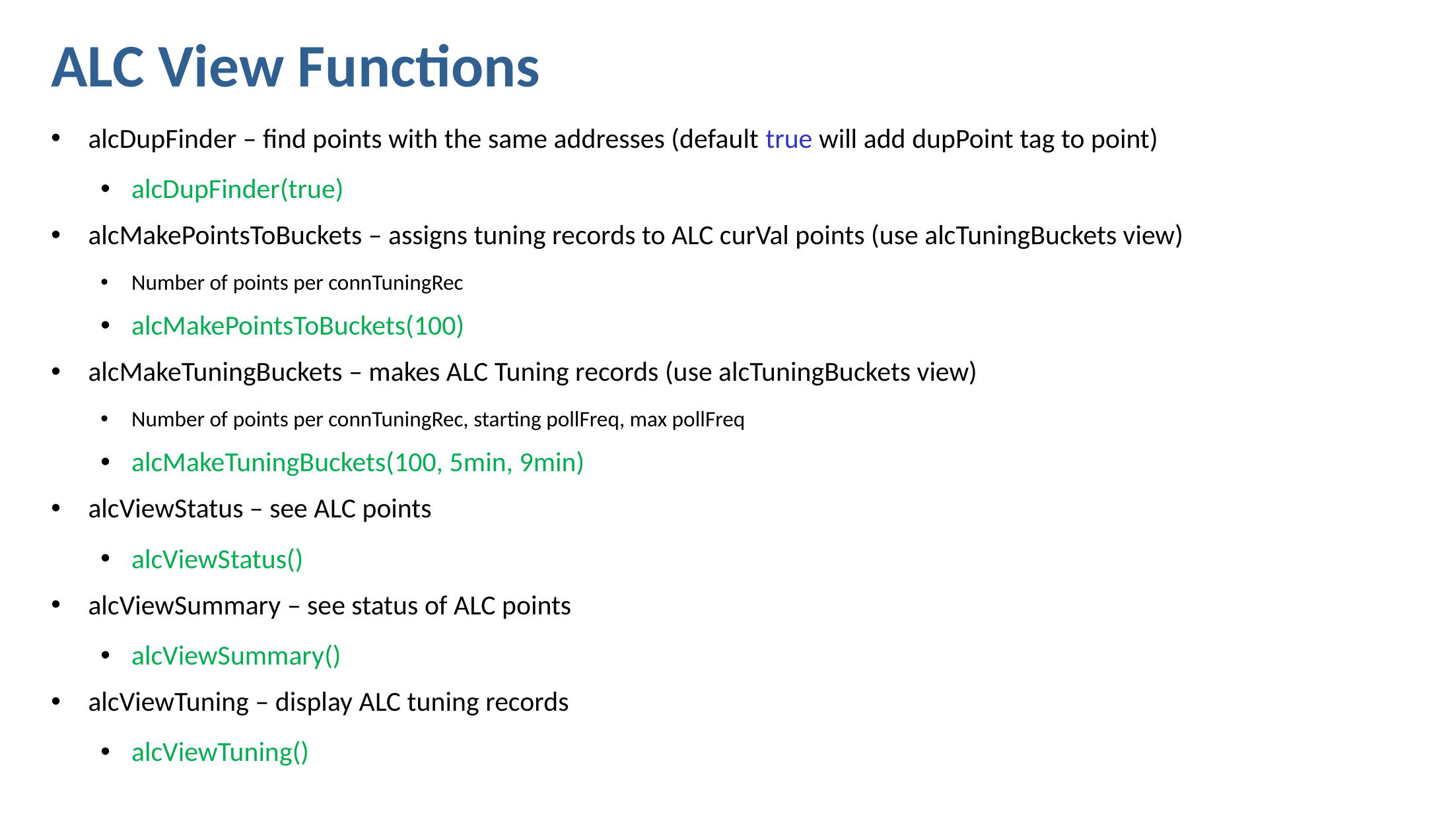

ALC View Functions
alcDupFinder – find points with the same addresses (default true will add dupPoint tag to point)
alcDupFinder(true)
alcMakePointsToBuckets – assigns tuning records to ALC curVal points (use alcTuningBuckets view)
Number of points per connTuningRec
alcMakePointsToBuckets(100)
alcMakeTuningBuckets – makes ALC Tuning records (use alcTuningBuckets view)
Number of points per connTuningRec, starting pollFreq, max pollFreq
alcMakeTuningBuckets(100, 5min, 9min)
alcViewStatus – see ALC points
alcViewStatus()
alcViewSummary – see status of ALC points
alcViewSummary()
alcViewTuning – display ALC tuning records
alcViewTuning()